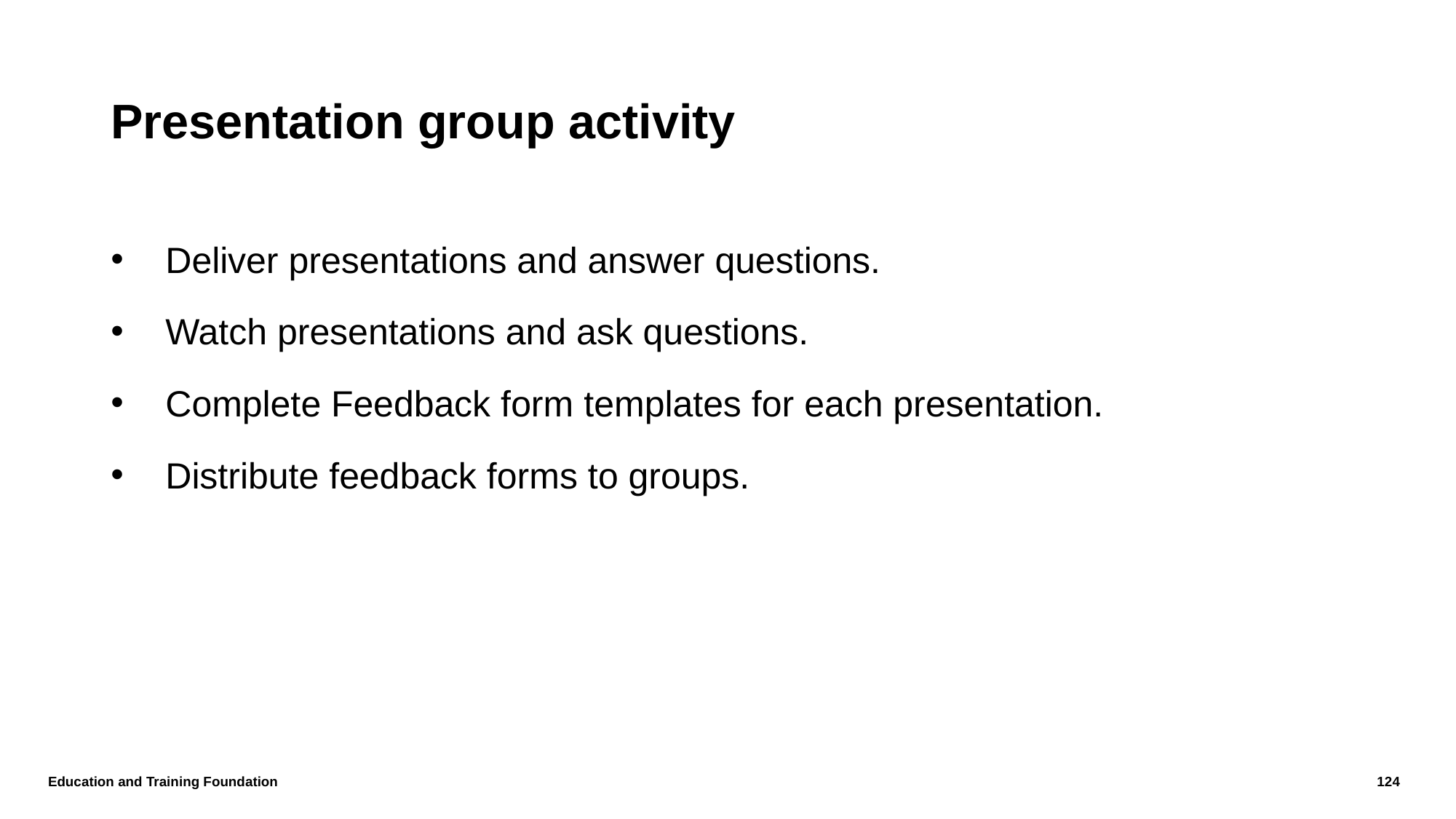

# Presentation group activity
Deliver presentations and answer questions.
Watch presentations and ask questions.
Complete Feedback form templates for each presentation.
Distribute feedback forms to groups.